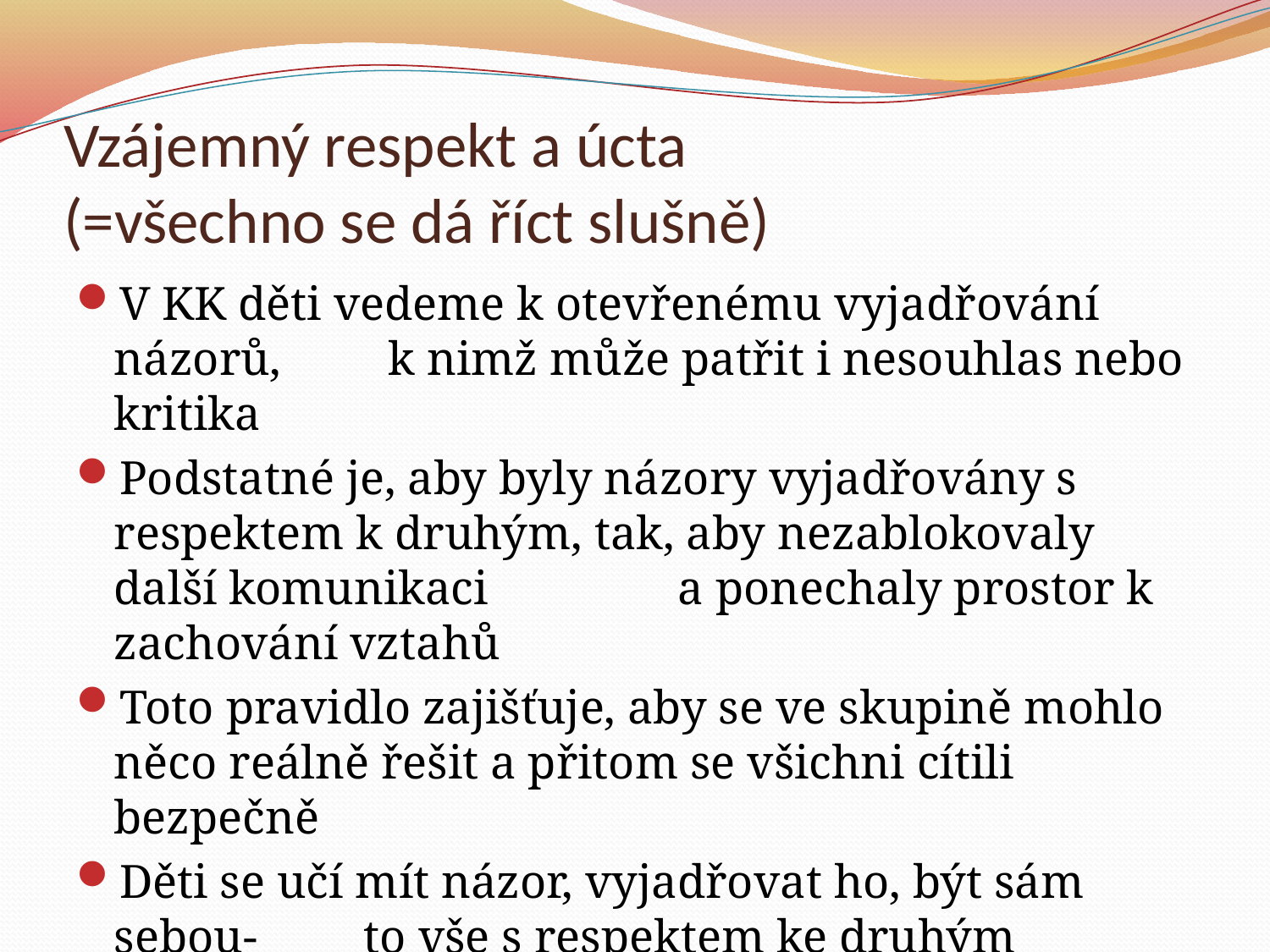

# Vzájemný respekt a úcta (=všechno se dá říct slušně)
V KK děti vedeme k otevřenému vyjadřování názorů,         k nimž může patřit i nesouhlas nebo kritika
Podstatné je, aby byly názory vyjadřovány s respektem k druhým, tak, aby nezablokovaly další komunikaci                a ponechaly prostor k zachování vztahů
Toto pravidlo zajišťuje, aby se ve skupině mohlo něco reálně řešit a přitom se všichni cítili bezpečně
Děti se učí mít názor, vyjadřovat ho, být sám sebou-         to vše s respektem ke druhým